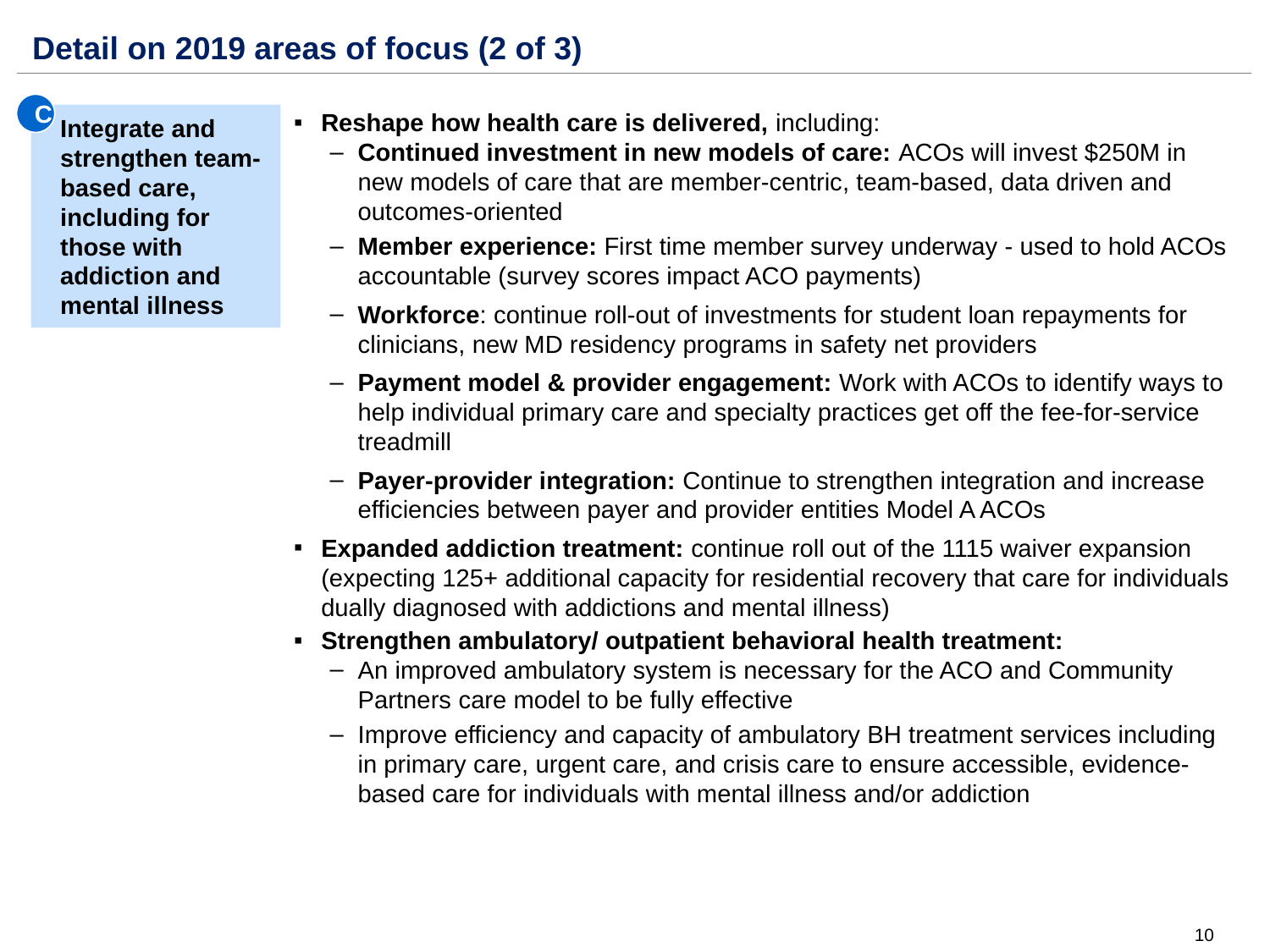

Detail on 2019 areas of focus (2 of 3)
C
Integrate and strengthen team-based care, including for those with addiction and mental illness
Reshape how health care is delivered, including:
Continued investment in new models of care: ACOs will invest $250M in new models of care that are member-centric, team-based, data driven and outcomes-oriented
Member experience: First time member survey underway - used to hold ACOs accountable (survey scores impact ACO payments)
Workforce: continue roll-out of investments for student loan repayments for clinicians, new MD residency programs in safety net providers
Payment model & provider engagement: Work with ACOs to identify ways to help individual primary care and specialty practices get off the fee-for-service treadmill
Payer-provider integration: Continue to strengthen integration and increase efficiencies between payer and provider entities Model A ACOs
Expanded addiction treatment: continue roll out of the 1115 waiver expansion (expecting 125+ additional capacity for residential recovery that care for individuals dually diagnosed with addictions and mental illness)
Strengthen ambulatory/ outpatient behavioral health treatment:
An improved ambulatory system is necessary for the ACO and Community Partners care model to be fully effective
Improve efficiency and capacity of ambulatory BH treatment services including in primary care, urgent care, and crisis care to ensure accessible, evidence-based care for individuals with mental illness and/or addiction